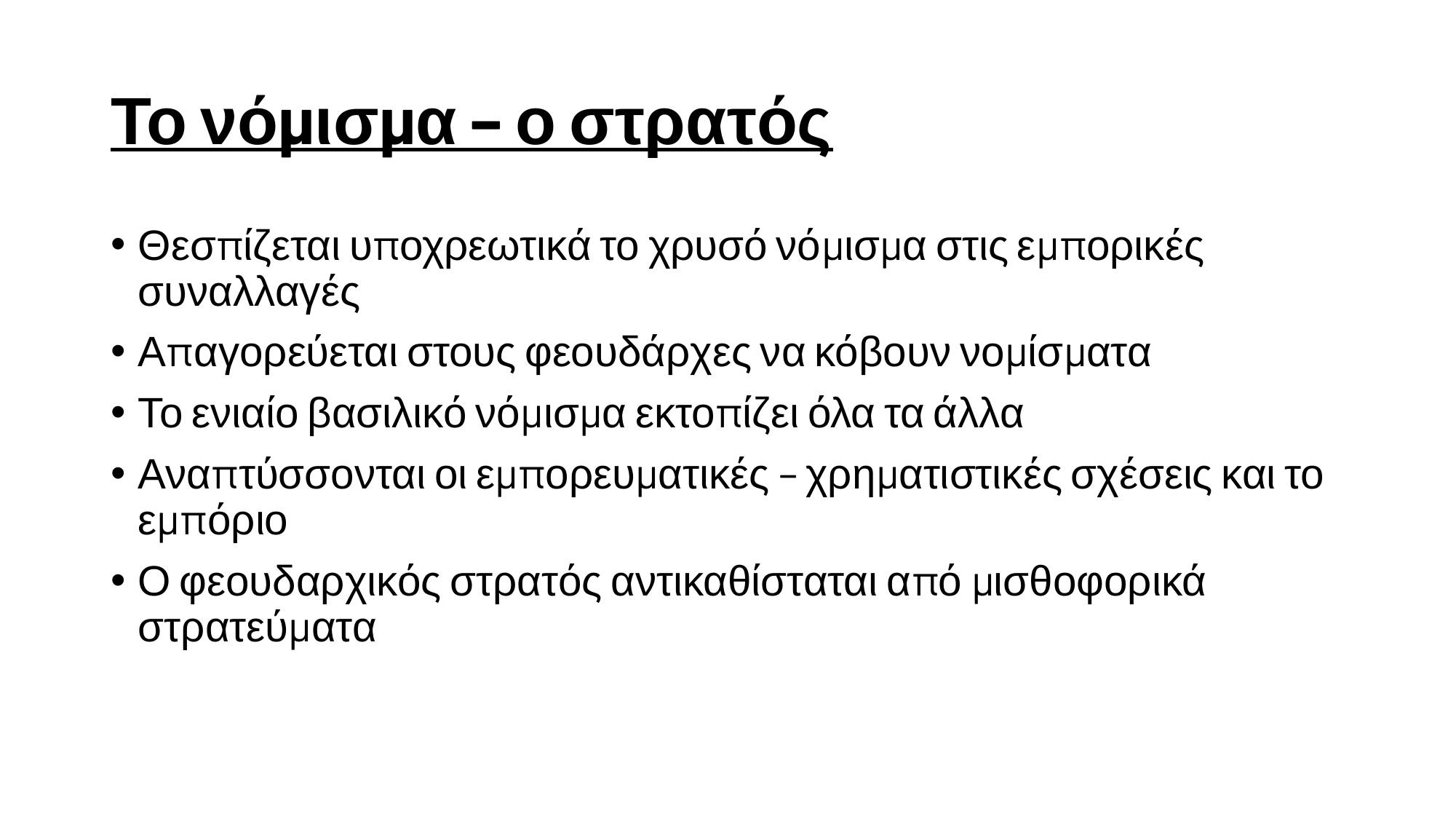

# Το νόμισμα – ο στρατός
Θεσπίζεται υποχρεωτικά το χρυσό νόμισμα στις εμπορικές συναλλαγές
Απαγορεύεται στους φεουδάρχες να κόβουν νομίσματα
Το ενιαίο βασιλικό νόμισμα εκτοπίζει όλα τα άλλα
Αναπτύσσονται οι εμπορευματικές – χρηματιστικές σχέσεις και το εμπόριο
Ο φεουδαρχικός στρατός αντικαθίσταται από μισθοφορικά στρατεύματα